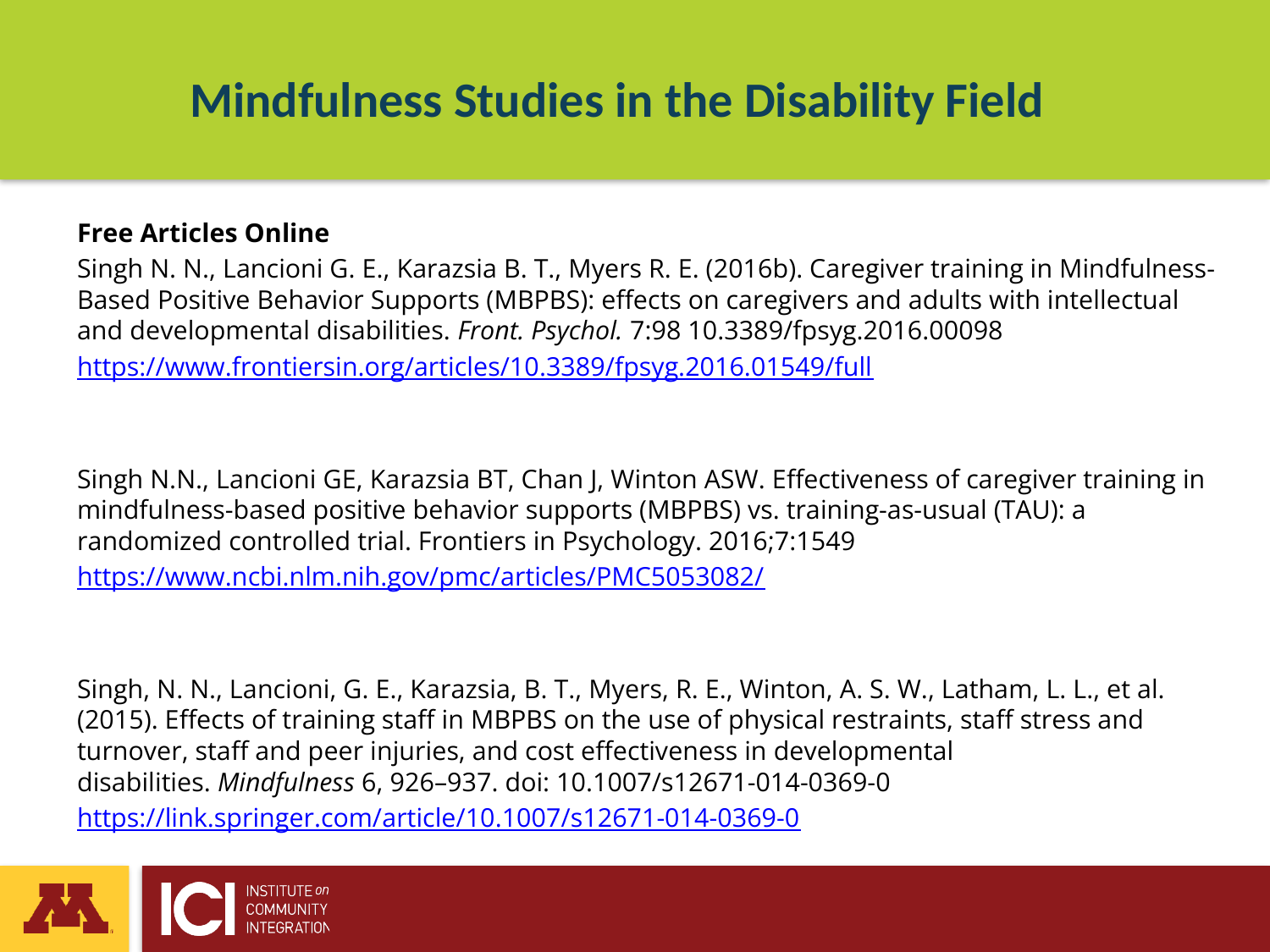

# Mindfulness Studies in the Disability Field

Free Articles Online
Singh N. N., Lancioni G. E., Karazsia B. T., Myers R. E. (2016b). Caregiver training in Mindfulness-Based Positive Behavior Supports (MBPBS): effects on caregivers and adults with intellectual and developmental disabilities. Front. Psychol. 7:98 10.3389/fpsyg.2016.00098
https://www.frontiersin.org/articles/10.3389/fpsyg.2016.01549/full

Singh N.N., Lancioni GE, Karazsia BT, Chan J, Winton ASW. Effectiveness of caregiver training in mindfulness-based positive behavior supports (MBPBS) vs. training-as-usual (TAU): a randomized controlled trial. Frontiers in Psychology. 2016;7:1549
https://www.ncbi.nlm.nih.gov/pmc/articles/PMC5053082/

Singh, N. N., Lancioni, G. E., Karazsia, B. T., Myers, R. E., Winton, A. S. W., Latham, L. L., et al. (2015). Effects of training staff in MBPBS on the use of physical restraints, staff stress and turnover, staff and peer injuries, and cost effectiveness in developmental disabilities. Mindfulness 6, 926–937. doi: 10.1007/s12671-014-0369-0
https://link.springer.com/article/10.1007/s12671-014-0369-0